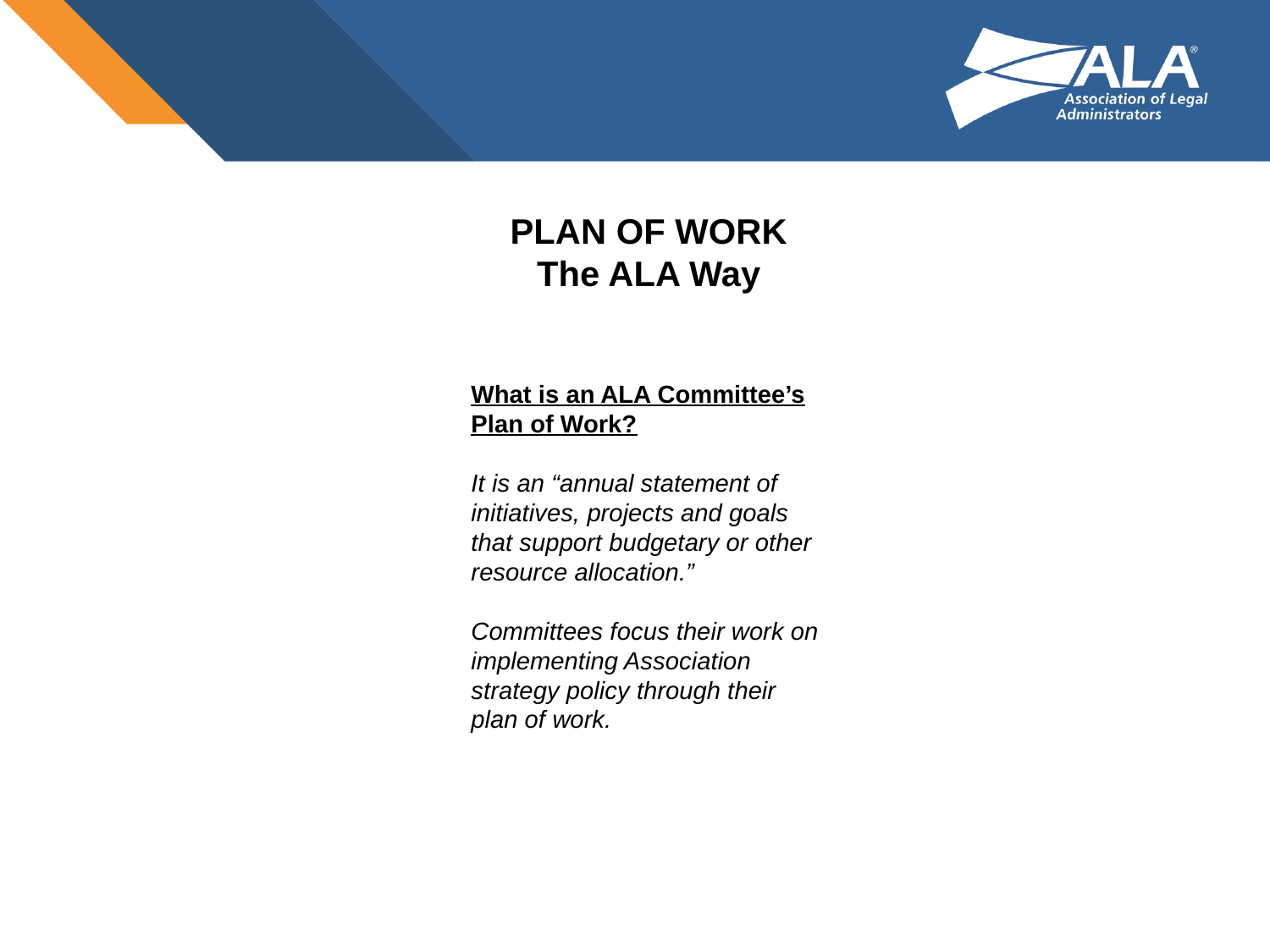

PLAN OF WORK
The ALA Way

What is an ALA Committee’s Plan of Work?

It is an “annual statement of initiatives, projects and goals that support budgetary or other resource allocation.”

Committees focus their work on implementing Association strategy policy through their plan of work.